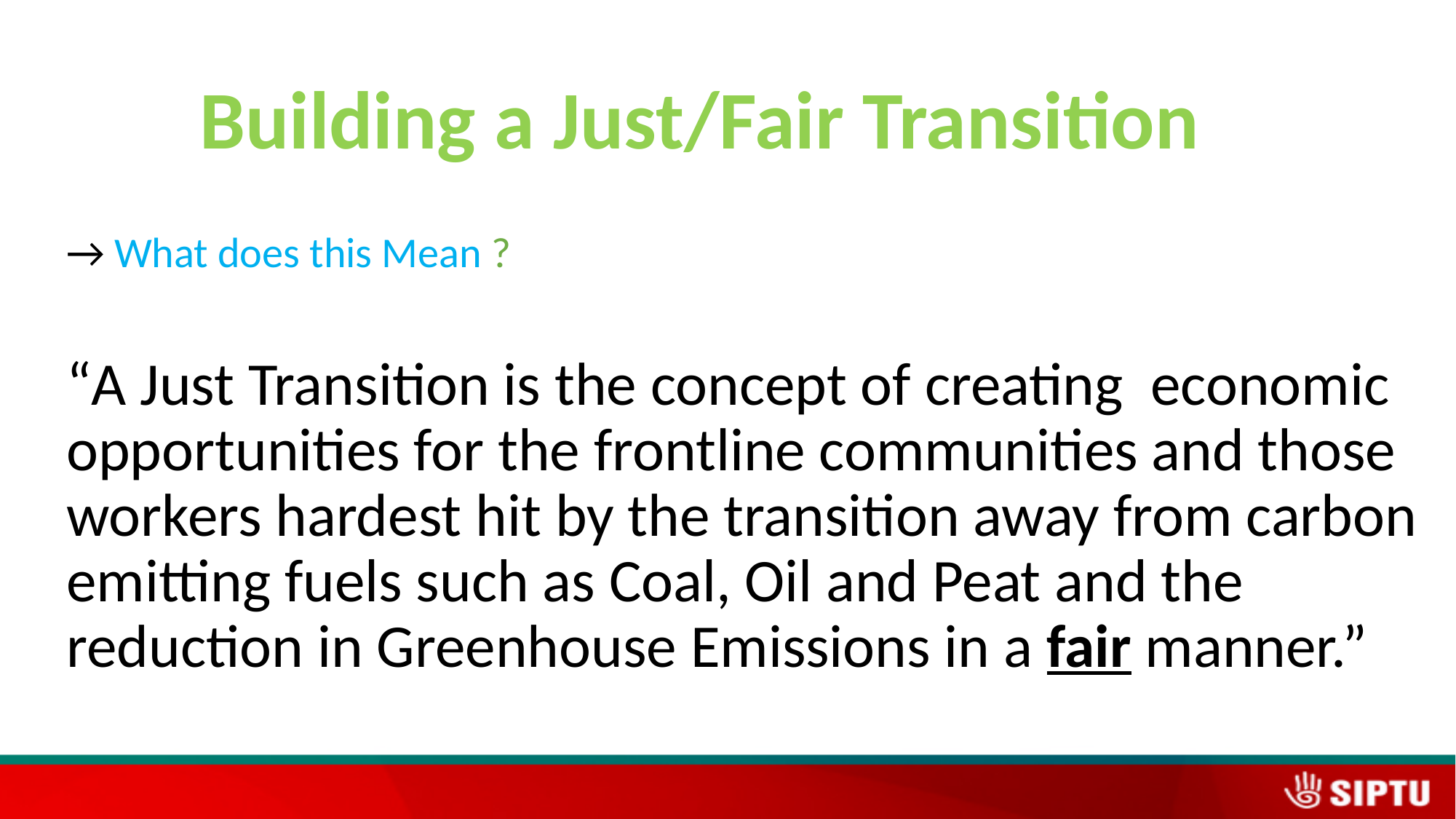

# Building a Just/Fair Transition

→ What does this Mean ?

“A Just Transition is the concept of creating  economic opportunities for the frontline communities and those workers hardest hit by the transition away from carbon emitting fuels such as Coal, Oil and Peat and the reduction in Greenhouse Emissions in a fair manner.”